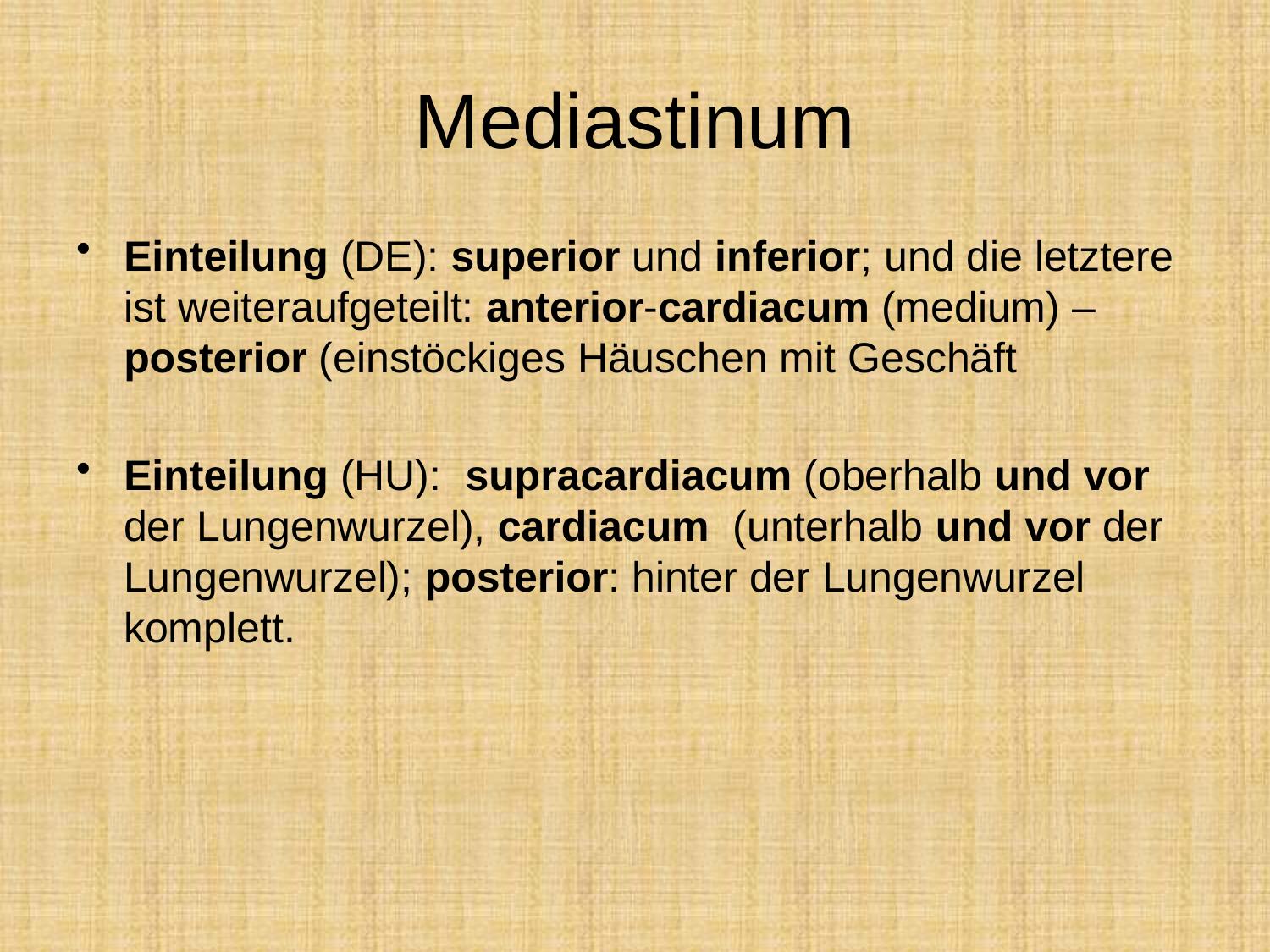

# Mediastinum
Einteilung (DE): superior und inferior; und die letztere ist weiteraufgeteilt: anterior-cardiacum (medium) – posterior (einstöckiges Häuschen mit Geschäft

Einteilung (HU):  supracardiacum (oberhalb und vor der Lungenwurzel), cardiacum  (unterhalb und vor der Lungenwurzel); posterior: hinter der Lungenwurzel komplett.